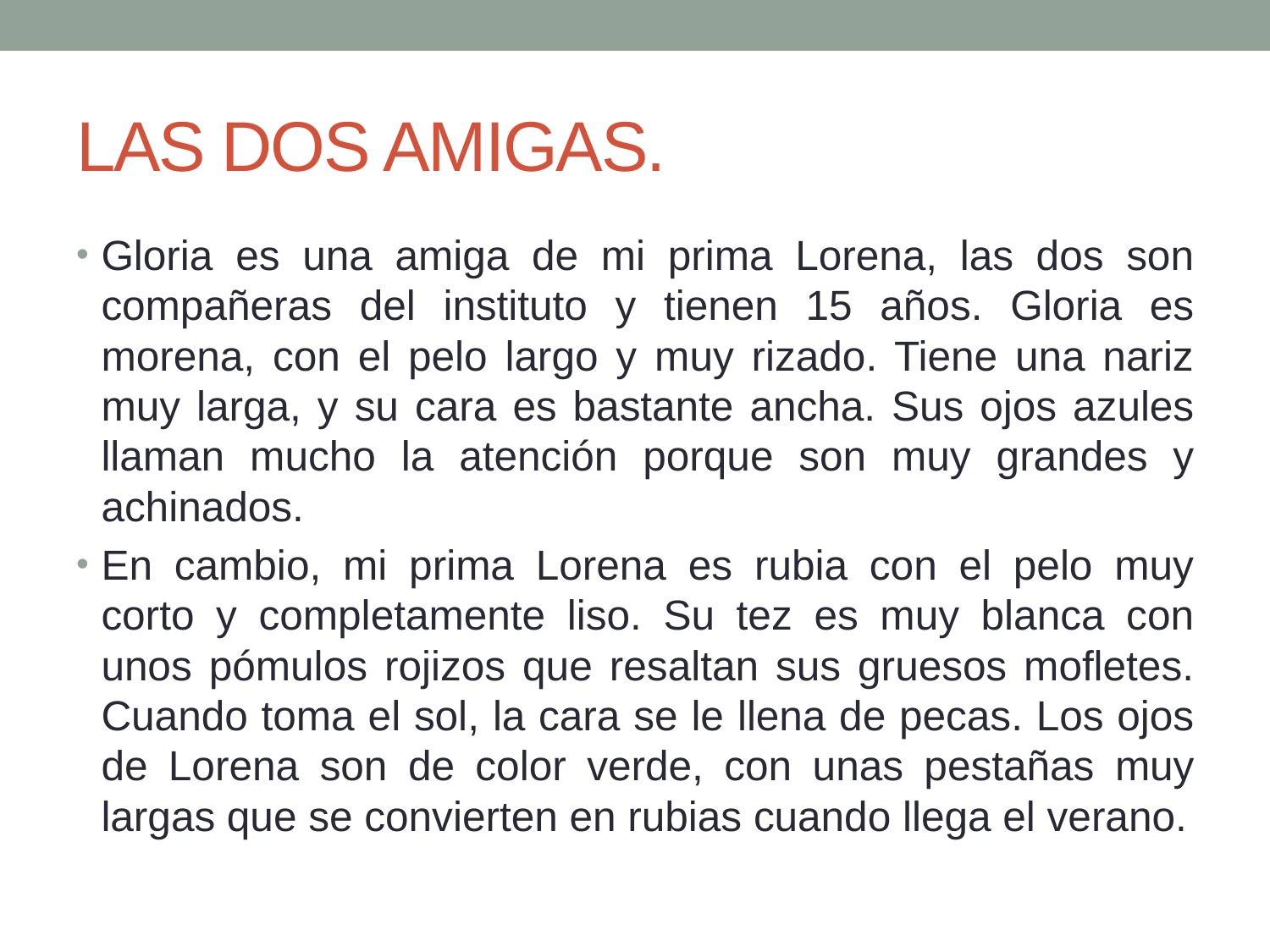

# LAS DOS AMIGAS.
Gloria es una amiga de mi prima Lorena, las dos son compañeras del instituto y tienen 15 años. Gloria es morena, con el pelo largo y muy rizado. Tiene una nariz muy larga, y su cara es bastante ancha. Sus ojos azules llaman mucho la atención porque son muy grandes y achinados.
En cambio, mi prima Lorena es rubia con el pelo muy corto y completamente liso. Su tez es muy blanca con unos pómulos rojizos que resaltan sus gruesos mofletes. Cuando toma el sol, la cara se le llena de pecas. Los ojos de Lorena son de color verde, con unas pestañas muy largas que se convierten en rubias cuando llega el verano.